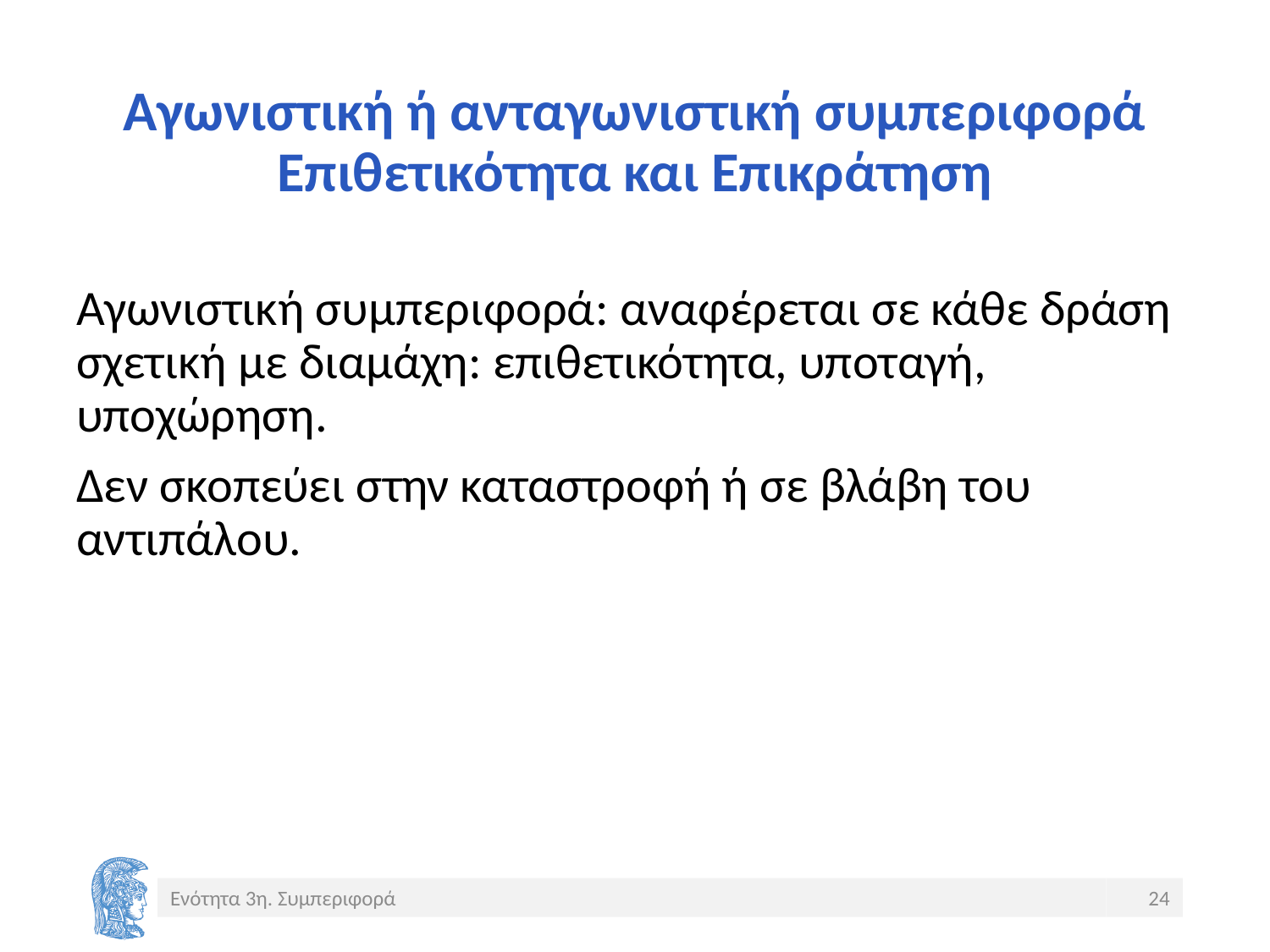

# Αγωνιστική ή ανταγωνιστική συμπεριφορά Επιθετικότητα και Επικράτηση
Αγωνιστική συμπεριφορά: αναφέρεται σε κάθε δράση σχετική με διαμάχη: επιθετικότητα, υποταγή, υποχώρηση.
Δεν σκοπεύει στην καταστροφή ή σε βλάβη του αντιπάλου.

Ενότητα 3η. Συμπεριφορά
24